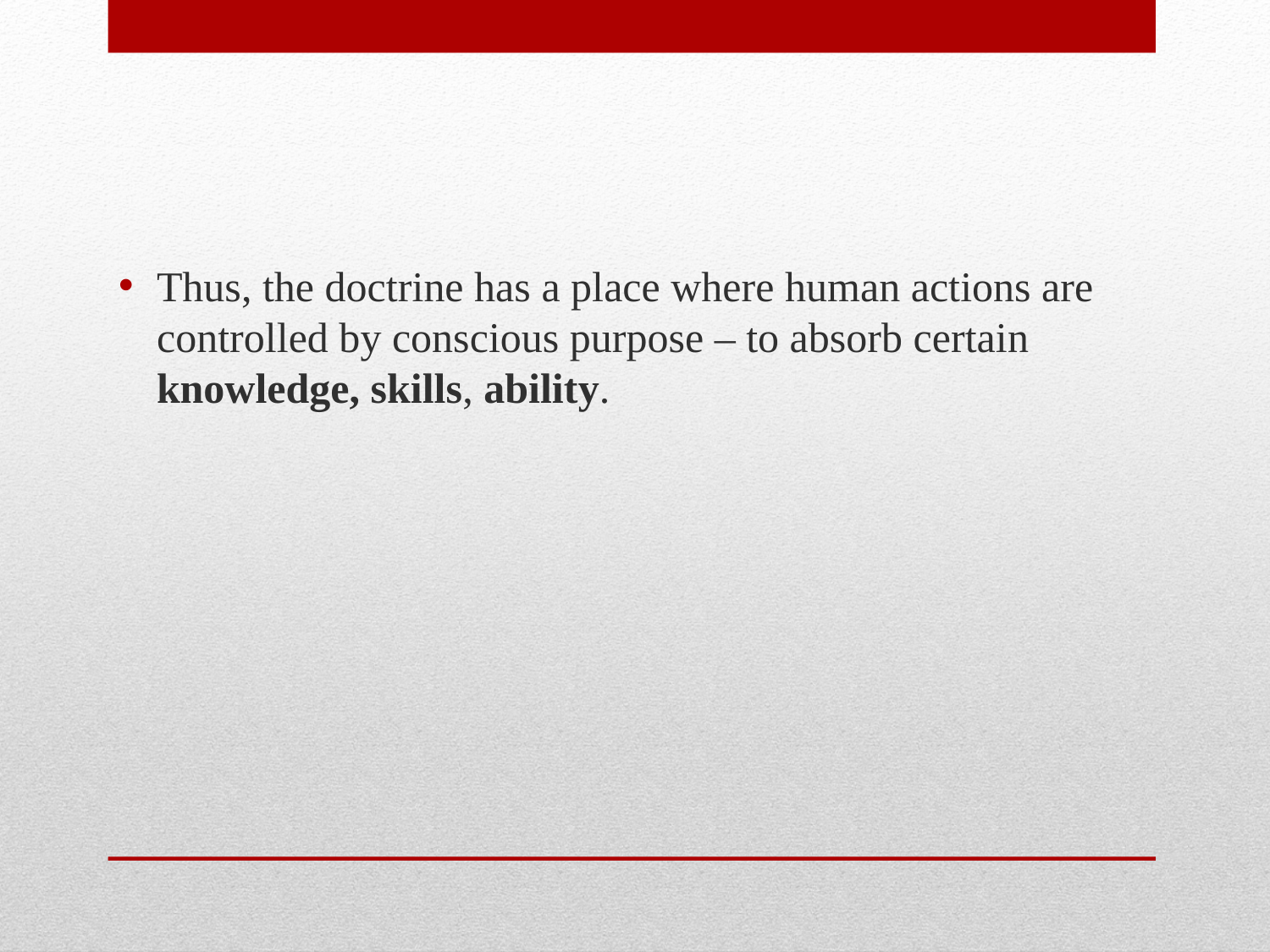

Thus, the doctrine has a place where human actions are controlled by conscious purpose – to absorb certain knowledge, skills, ability.

#